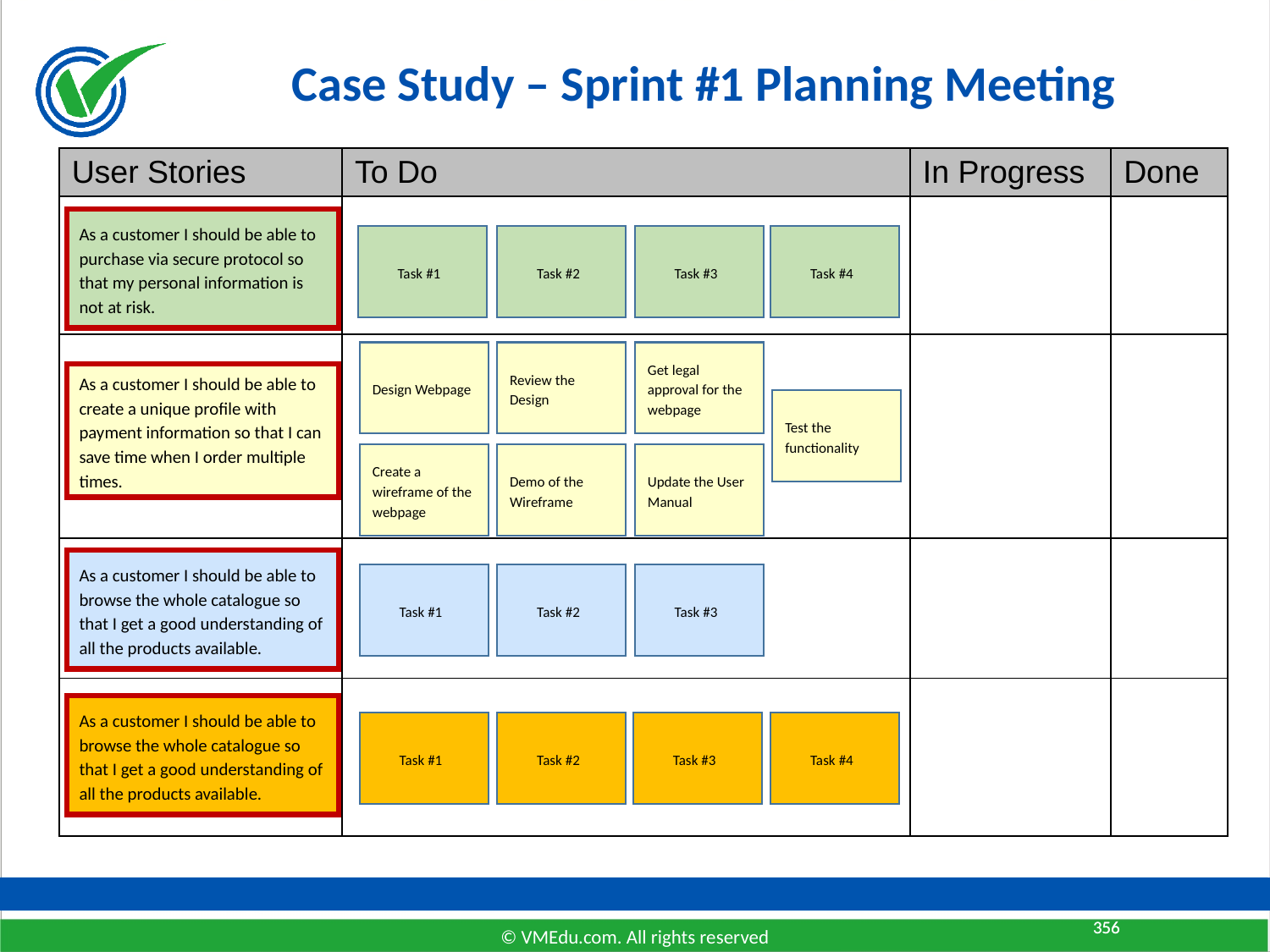

# Case Study – Sprint #1 Planning Meeting
| User Stories | To Do | In Progress | Done |
| --- | --- | --- | --- |
|  |  |  |  |
|  |  |  |  |
|  |  |  |  |
|  |  |  |  |
As a customer I should be able to purchase via secure protocol so that my personal information is not at risk.
        Task #1
        Task #2
        Task #3
        Task #4
Design Webpage
Review the Design
Get legal approval for the webpage
As a customer I should be able to create a unique profile with payment information so that I can save time when I order multiple times.
Test the functionality
Create a wireframe of the webpage
Demo of the Wireframe
Update the User Manual
As a customer I should be able to browse the whole catalogue so that I get a good understanding of all the products available.
        Task #1
        Task #2
        Task #3
As a customer I should be able to browse the whole catalogue so that I get a good understanding of all the products available.
        Task #1
        Task #2
        Task #3
        Task #4
356